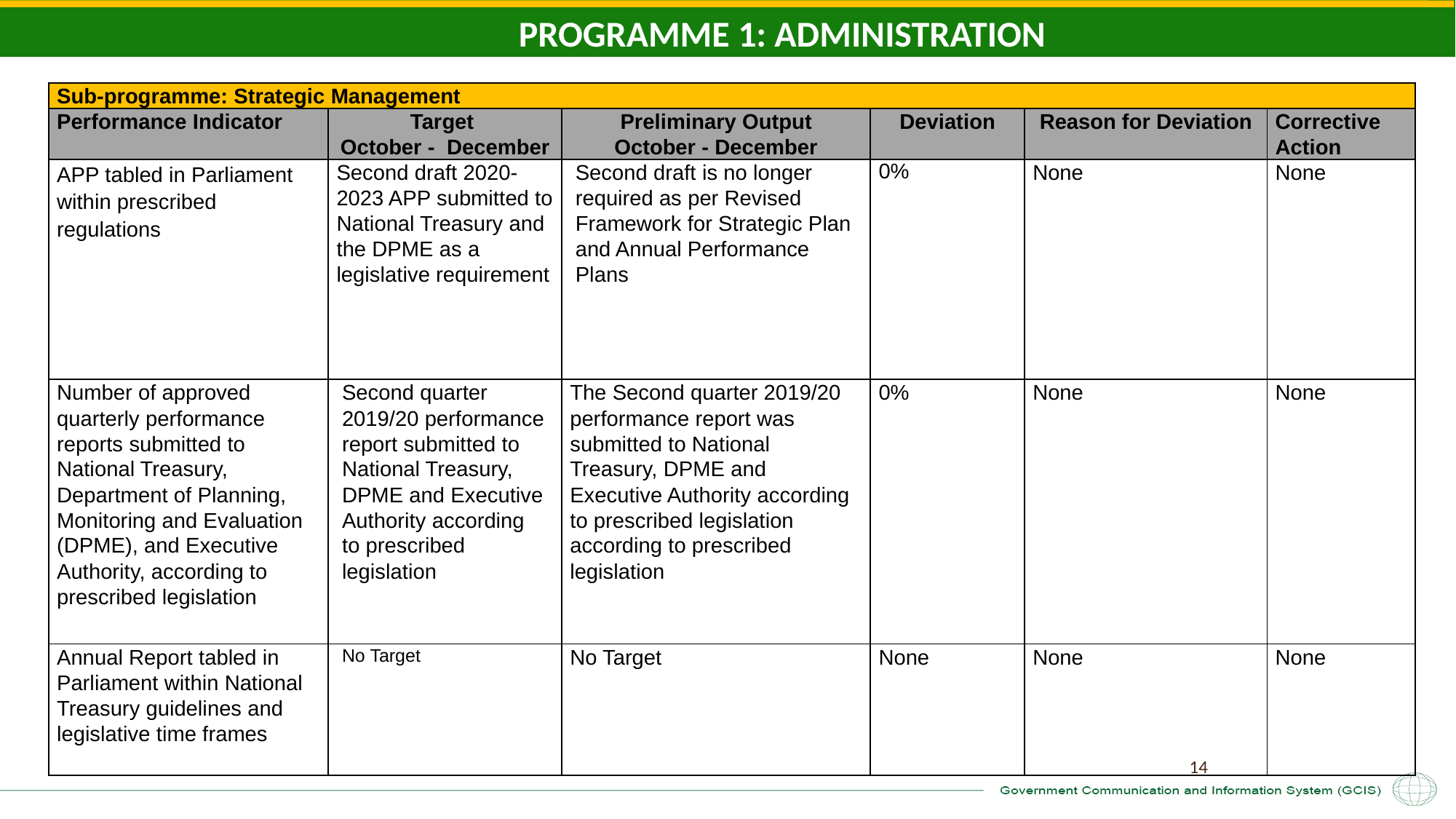

PROGRAMME 1: ADMINISTRATION

| Sub-programme: Strategic Management |  |  |  |  |  |
| --- | --- | --- | --- | --- | --- |
| Performance Indicator | Target October - December | Preliminary Output October - December | Deviation | Reason for Deviation | Corrective Action |
| APP tabled in Parliament within prescribed regulations | Second draft 2020-2023 APP submitted to National Treasury and the DPME as a legislative requirement | Second draft is no longer required as per Revised Framework for Strategic Plan and Annual Performance Plans | 0% | None | None |
| Number of approved quarterly performance reports submitted to National Treasury, Department of Planning, Monitoring and Evaluation (DPME), and Executive Authority, according to prescribed legislation | Second quarter 2019/20 performance report submitted to National Treasury, DPME and Executive Authority according to prescribed legislation | The Second quarter 2019/20 performance report was submitted to National Treasury, DPME and Executive Authority according to prescribed legislation according to prescribed legislation | 0% | None | None |
| Annual Report tabled in Parliament within National Treasury guidelines and legislative time frames | No Target | No Target | None | None | None |

14